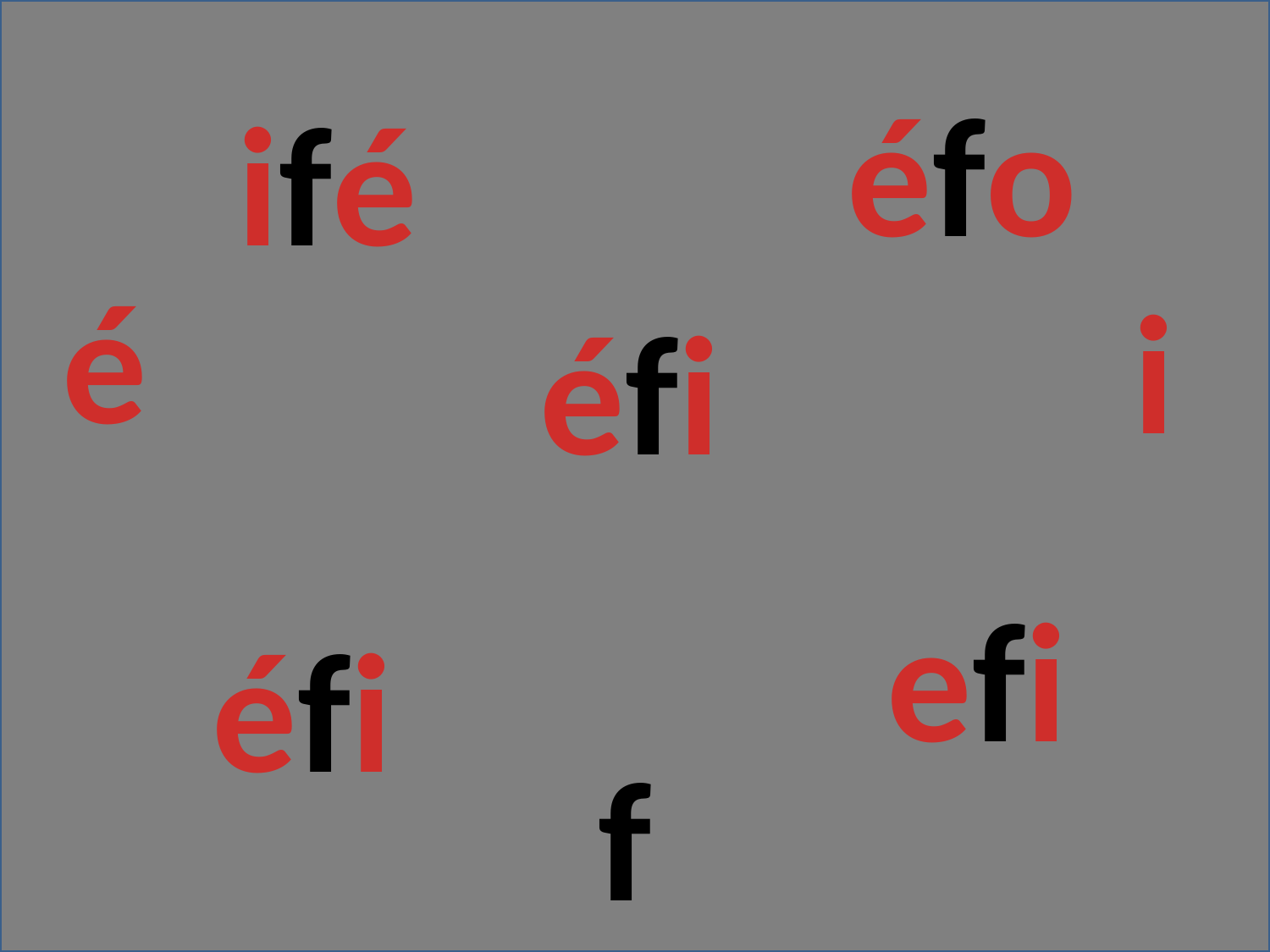

éfo
ifé
é
i
éfi
efi
éfi
f